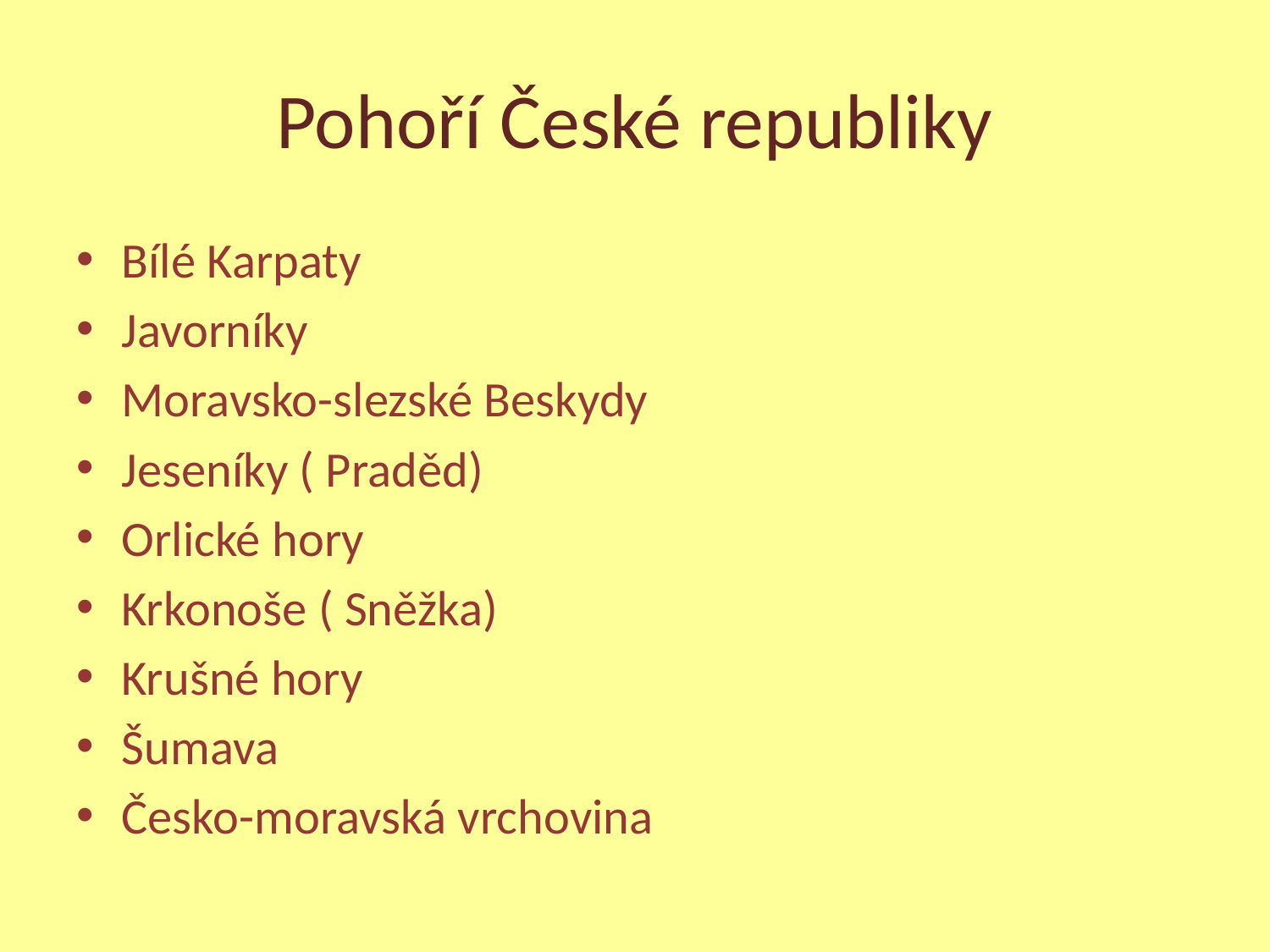

# Pohoří České republiky
Bílé Karpaty
Javorníky
Moravsko-slezské Beskydy
Jeseníky ( Praděd)
Orlické hory
Krkonoše ( Sněžka)
Krušné hory
Šumava
Česko-moravská vrchovina